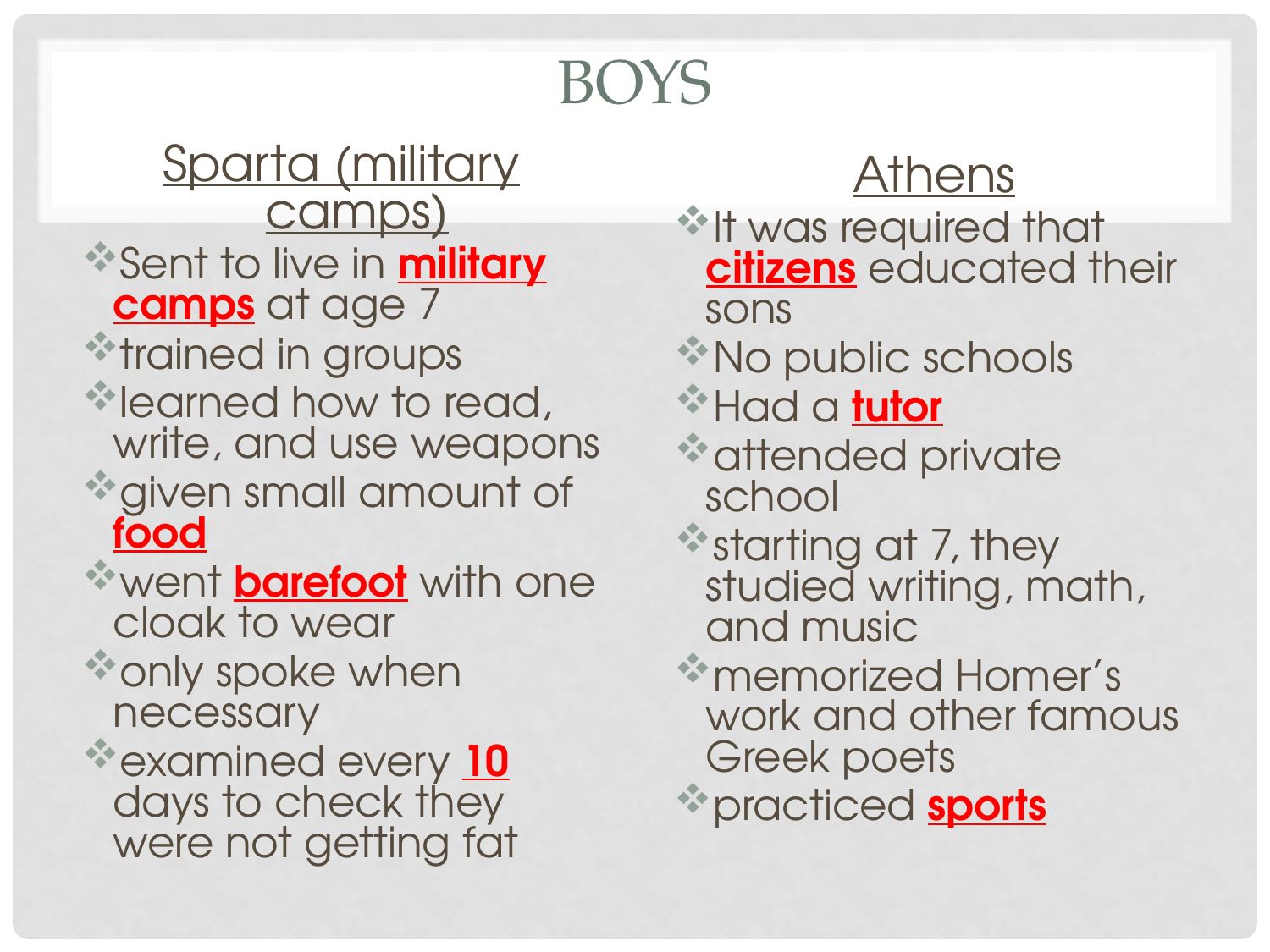

# Boys
Sparta (military camps)
Sent to live in military camps at age 7
trained in groups
learned how to read, write, and use weapons
given small amount of food
went barefoot with one cloak to wear
only spoke when necessary
examined every 10 days to check they were not getting fat
Athens
It was required that citizens educated their sons
No public schools
Had a tutor
attended private school
starting at 7, they studied writing, math, and music
memorized Homer’s work and other famous Greek poets
practiced sports